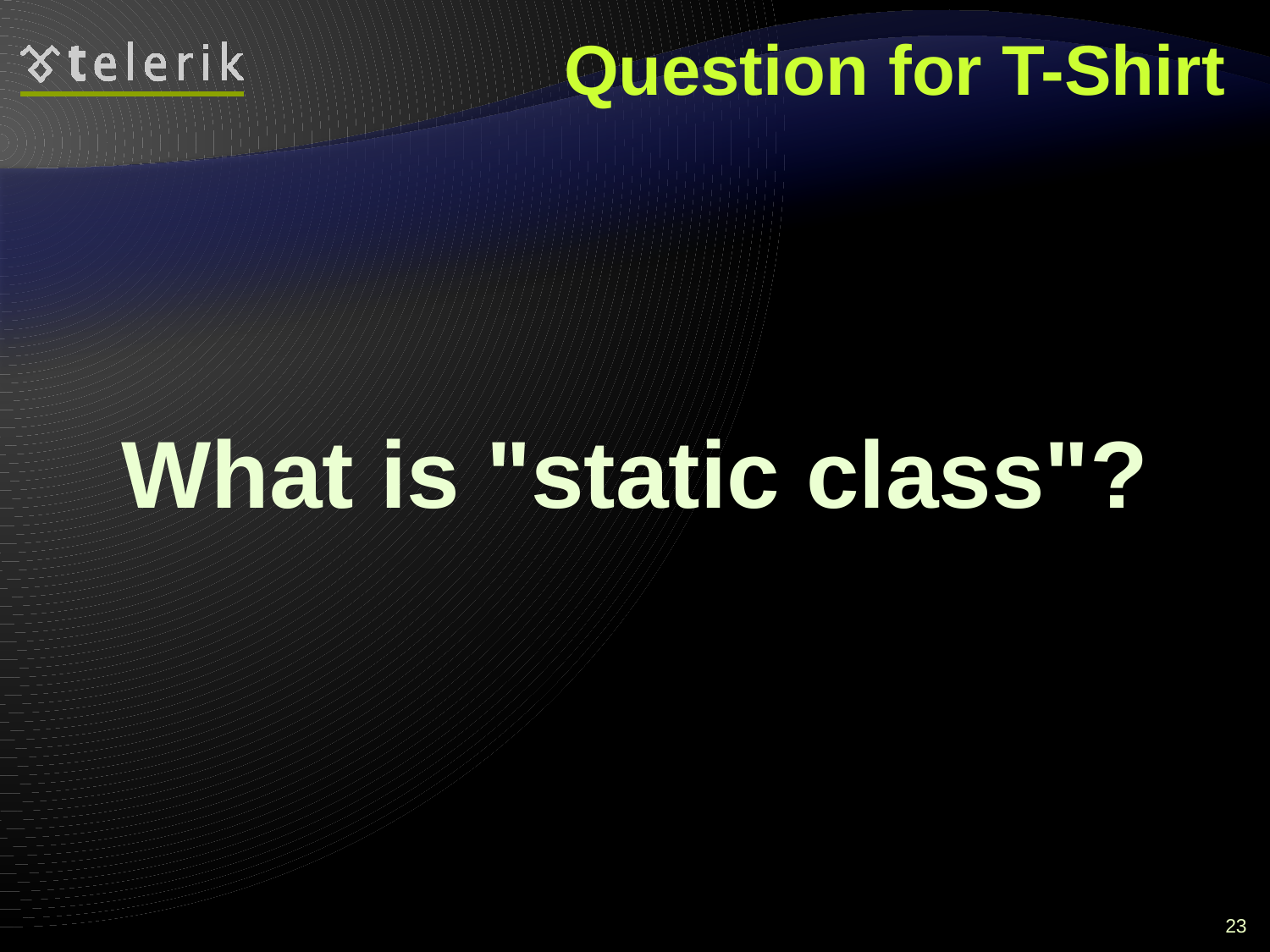

# Question for T-Shirt
What is "static class"?
23